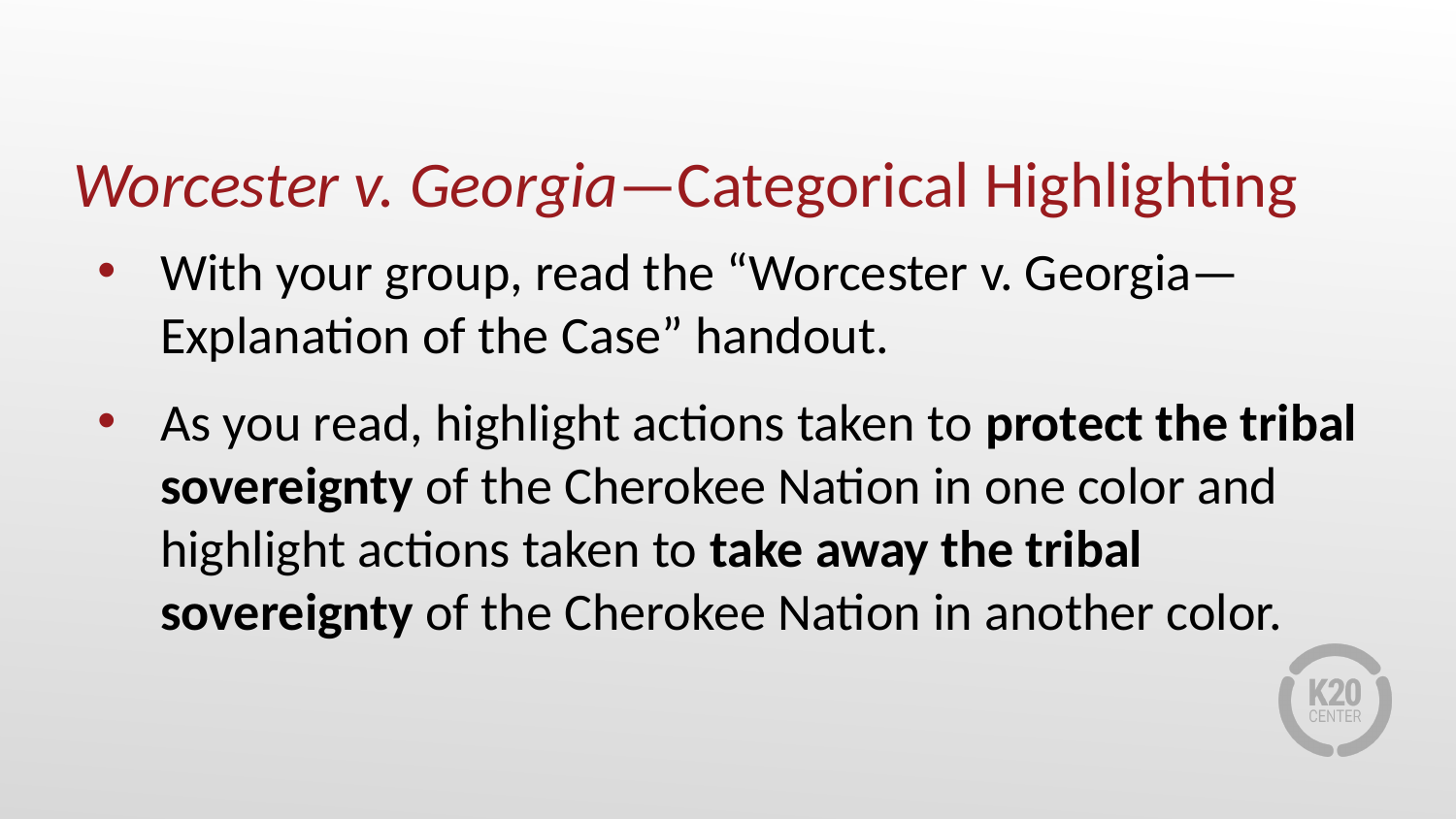

# Worcester v. Georgia—Categorical Highlighting
With your group, read the “Worcester v. Georgia—Explanation of the Case” handout.
As you read, highlight actions taken to protect the tribal sovereignty of the Cherokee Nation in one color and highlight actions taken to take away the tribal sovereignty of the Cherokee Nation in another color.